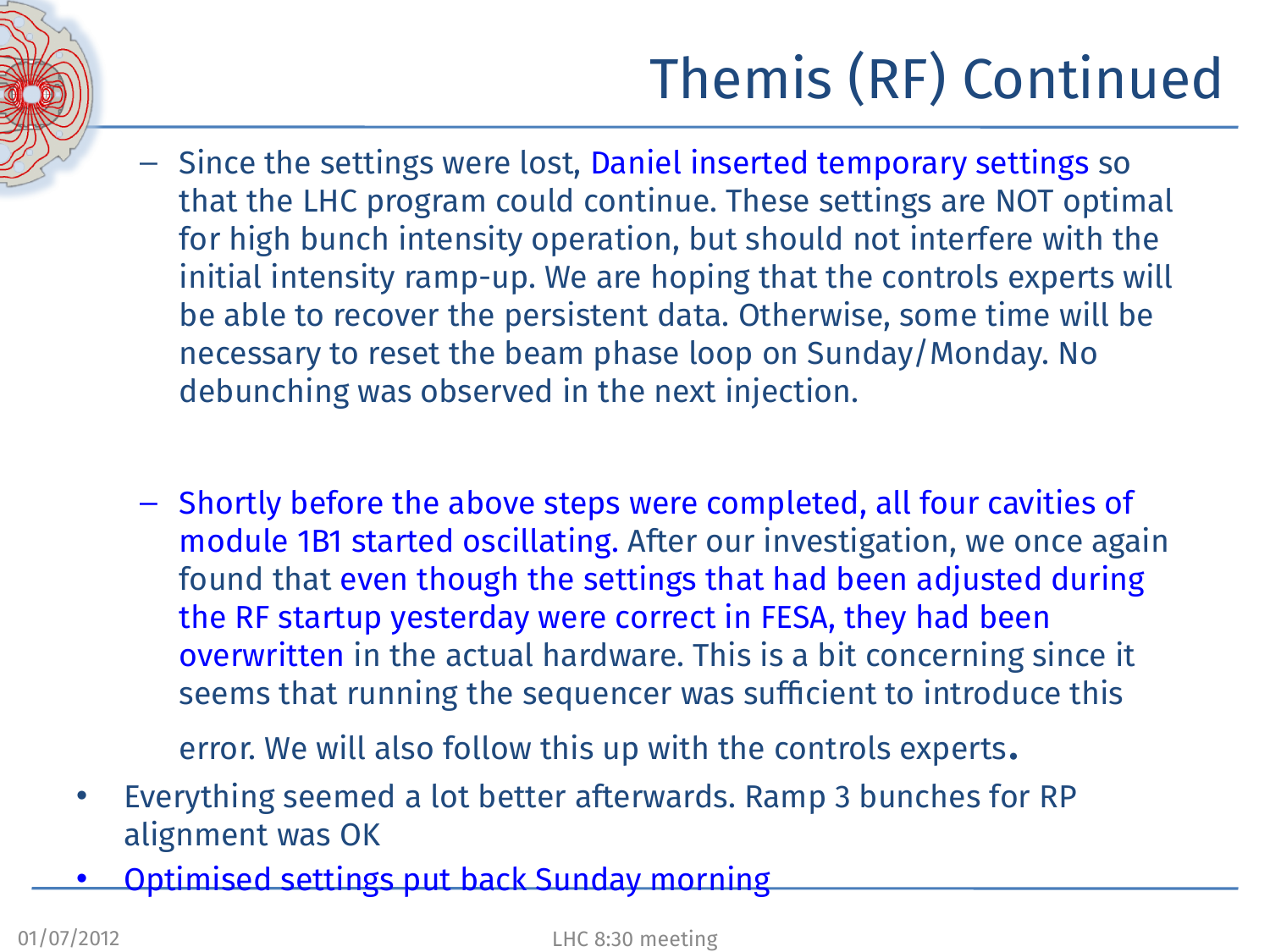

# Themis (RF) Continued
Since the settings were lost, Daniel inserted temporary settings so that the LHC program could continue. These settings are NOT optimal for high bunch intensity operation, but should not interfere with the initial intensity ramp-up. We are hoping that the controls experts will be able to recover the persistent data. Otherwise, some time will be necessary to reset the beam phase loop on Sunday/Monday. No debunching was observed in the next injection.

Shortly before the above steps were completed, all four cavities of module 1B1 started oscillating. After our investigation, we once again found that even though the settings that had been adjusted during the RF startup yesterday were correct in FESA, they had been overwritten in the actual hardware. This is a bit concerning since it seems that running the sequencer was sufficient to introduce this error. We will also follow this up with the controls experts.
Everything seemed a lot better afterwards. Ramp 3 bunches for RP alignment was OK
Optimised settings put back Sunday morning

01/07/2012
LHC 8:30 meeting